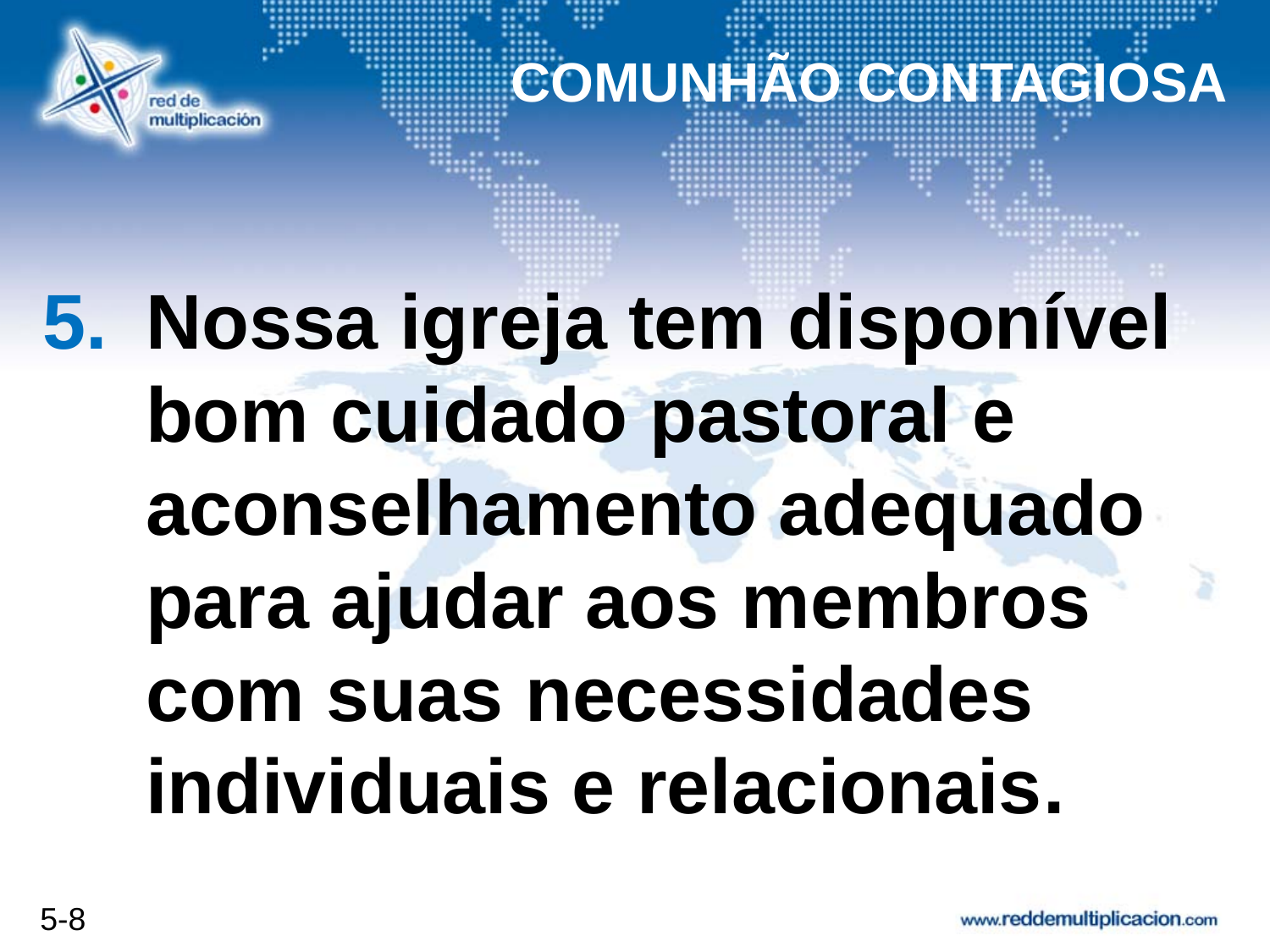

COMUNHÃO CONTAGIOSA
# Nossa igreja tem disponível bom cuidado pastoral e aconselhamento adequado para ajudar aos membros com suas necessidades individuais e relacionais.
5-8